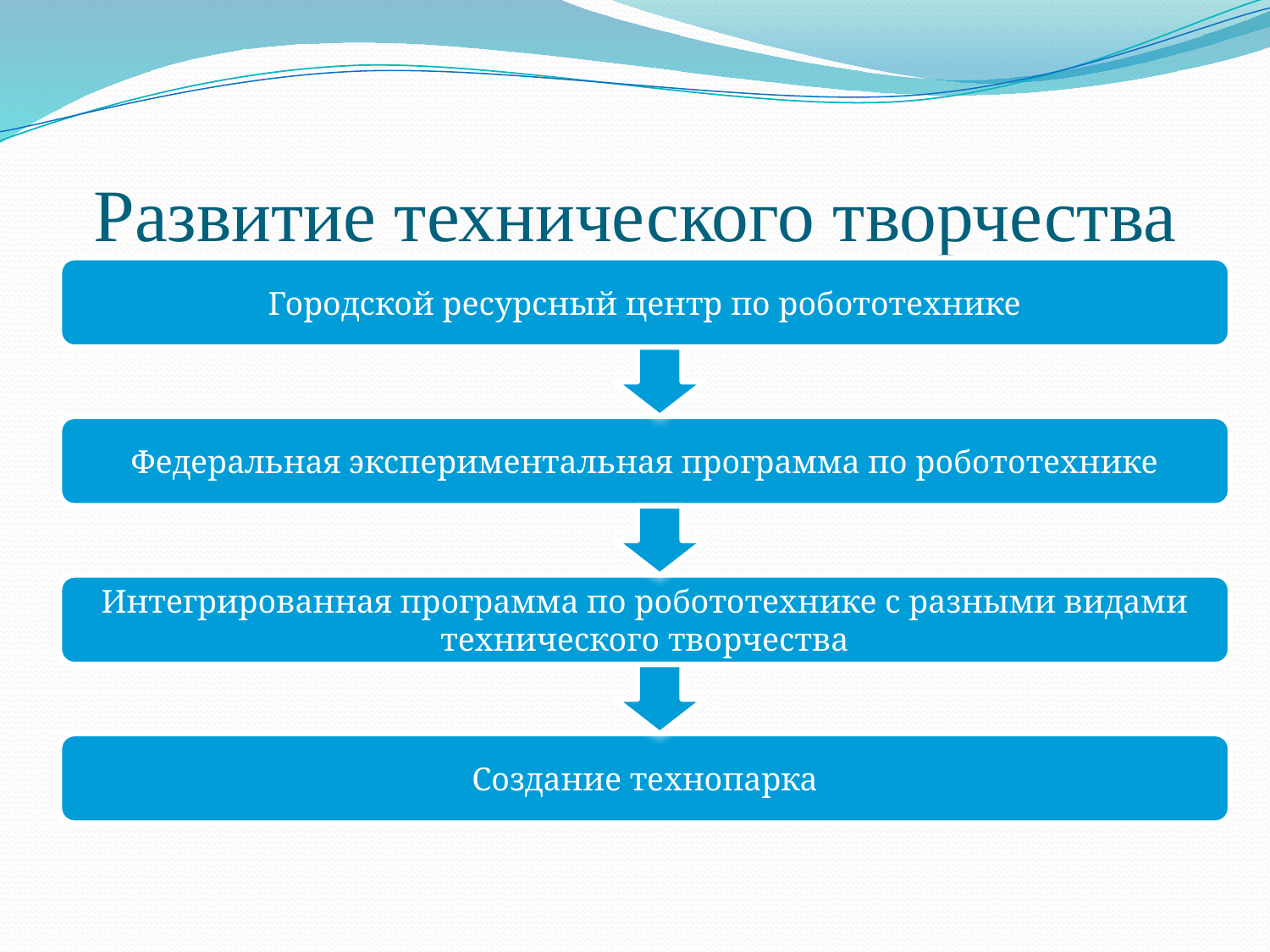

# Развитие технического творчества
Городской ресурсный центр по робототехнике

Федеральная экспериментальная программа по робототехнике

Интегрированная программа по робототехнике с разными видами технического творчества

Создание технопарка